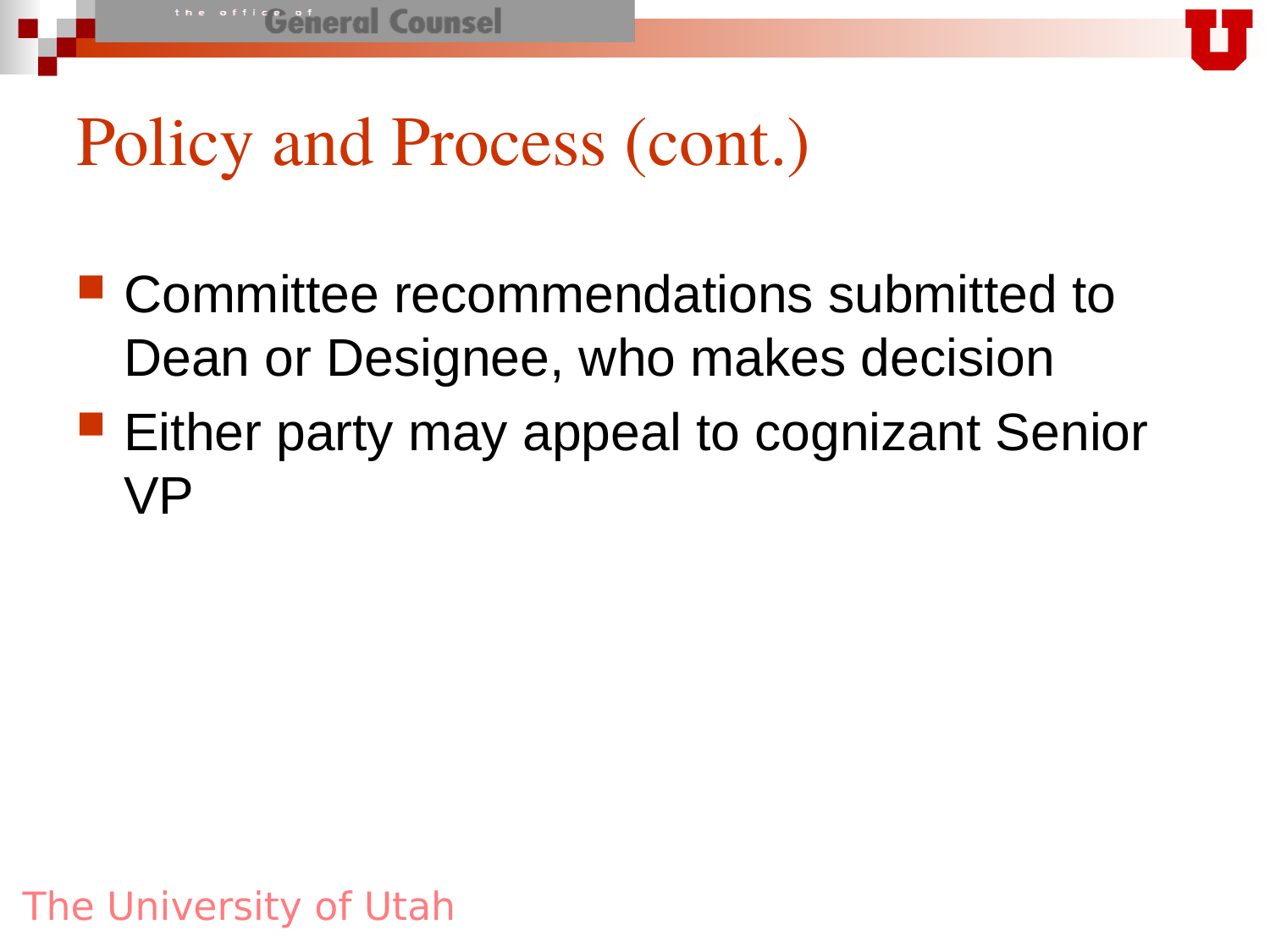

# Policy and Process (cont.)
Committee recommendations submitted to Dean or Designee, who makes decision
Either party may appeal to cognizant Senior VP